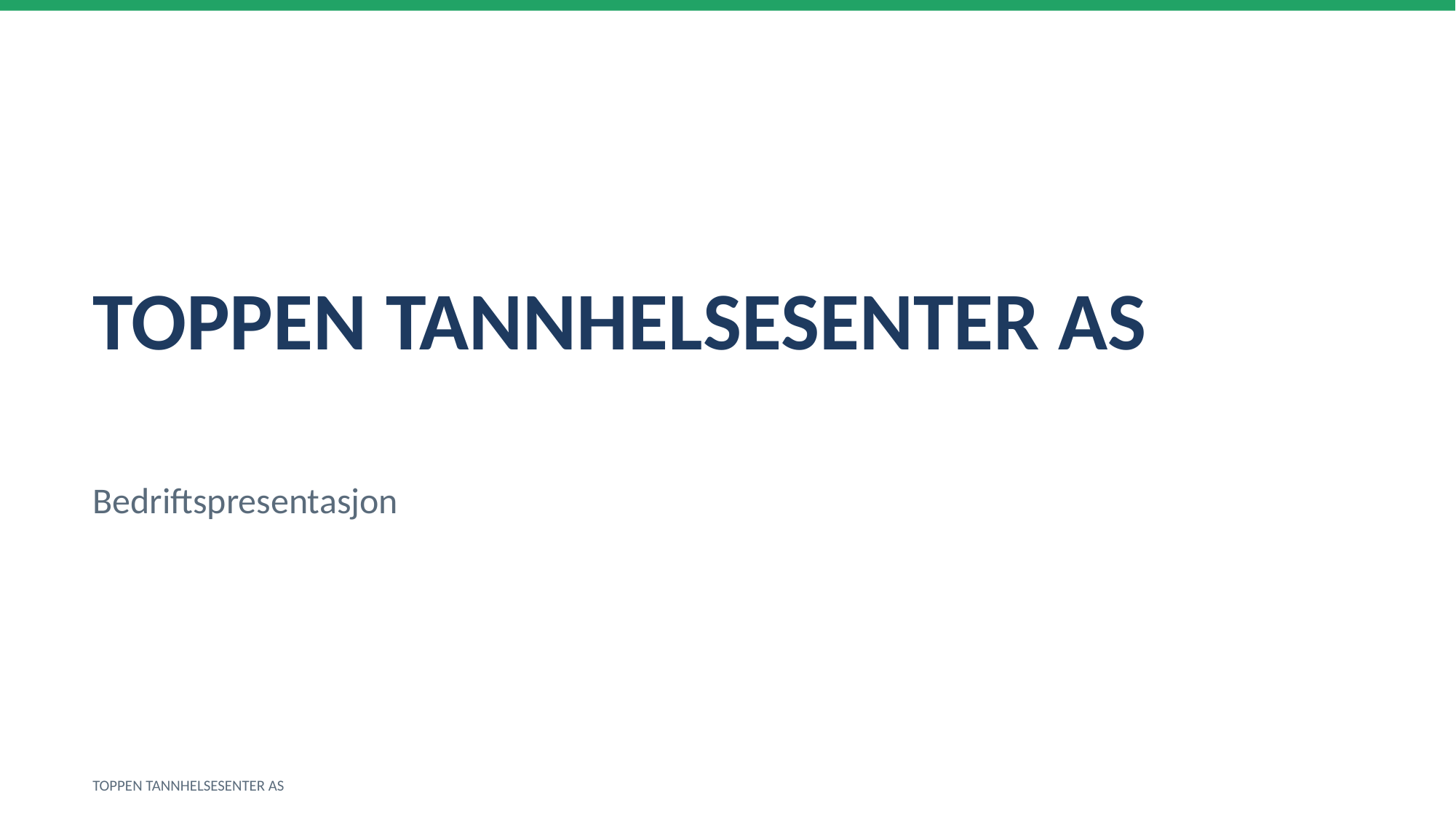

TOPPEN TANNHELSESENTER AS
Bedriftspresentasjon
TOPPEN TANNHELSESENTER AS